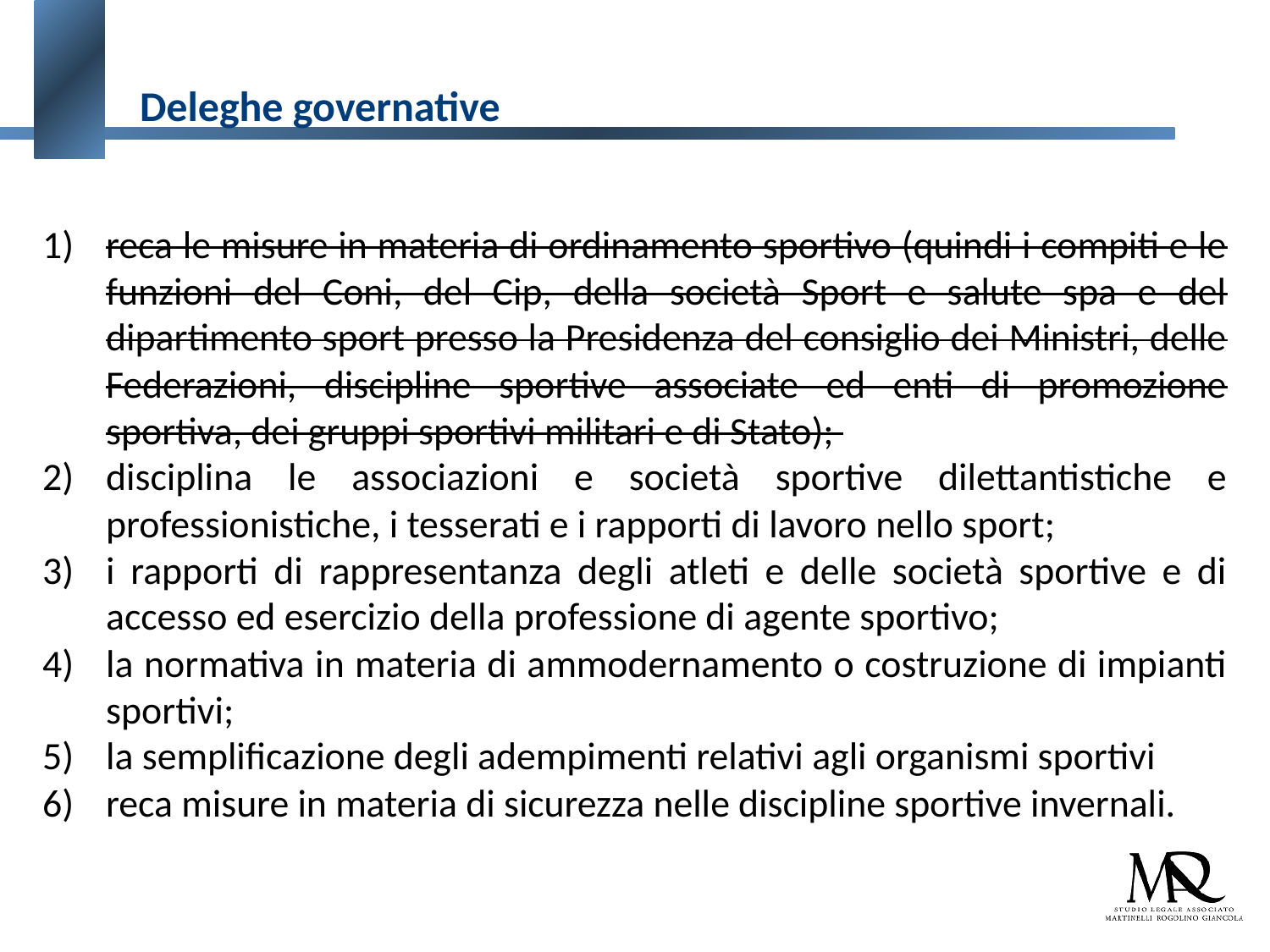

# Deleghe governative
reca le misure in materia di ordinamento sportivo (quindi i compiti e le funzioni del Coni, del Cip, della società Sport e salute spa e del dipartimento sport presso la Presidenza del consiglio dei Ministri, delle Federazioni, discipline sportive associate ed enti di promozione sportiva, dei gruppi sportivi militari e di Stato);
disciplina le associazioni e società sportive dilettantistiche e professionistiche, i tesserati e i rapporti di lavoro nello sport;
i rapporti di rappresentanza degli atleti e delle società sportive e di accesso ed esercizio della professione di agente sportivo;
la normativa in materia di ammodernamento o costruzione di impianti sportivi;
la semplificazione degli adempimenti relativi agli organismi sportivi
reca misure in materia di sicurezza nelle discipline sportive invernali.